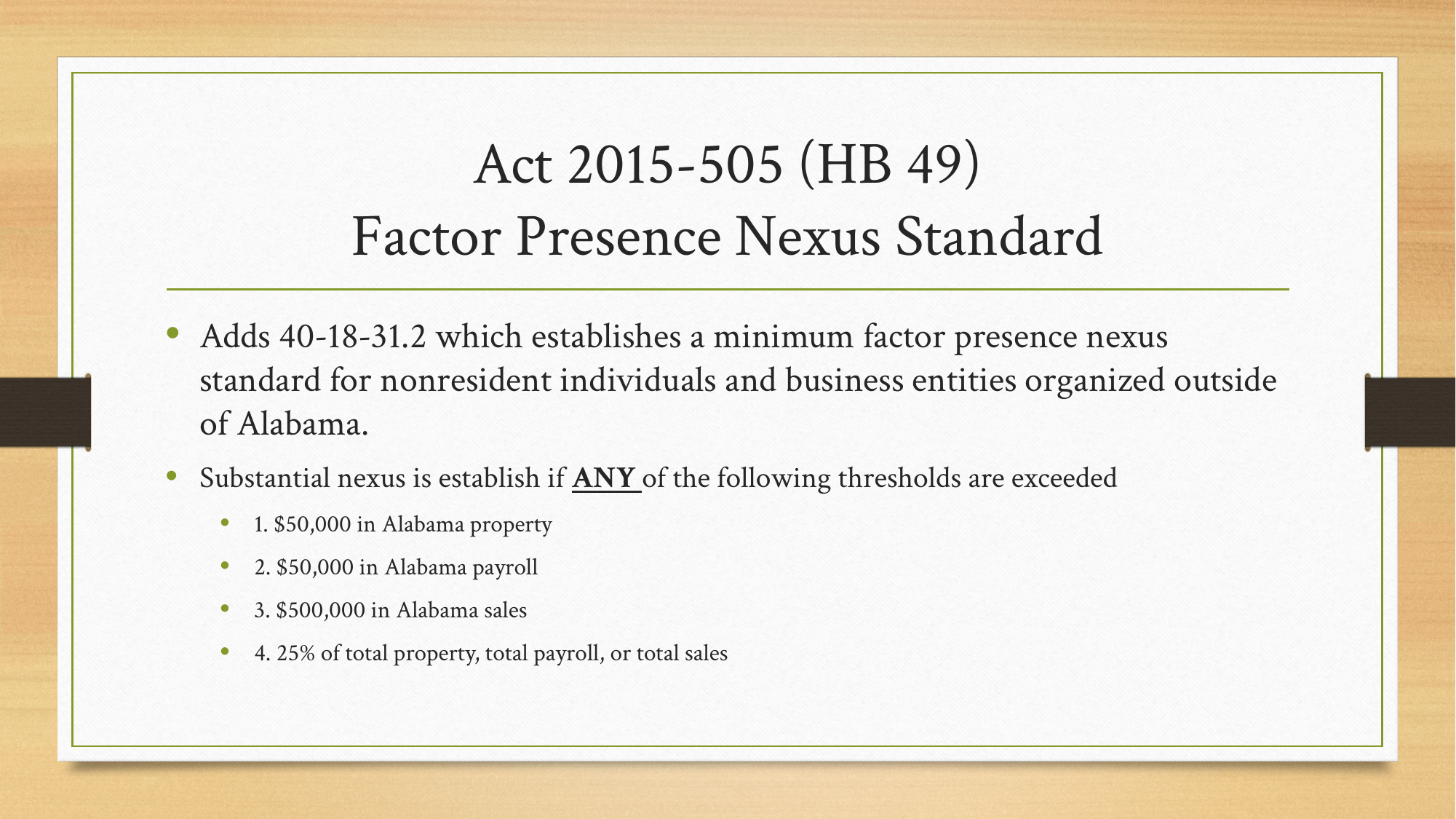

# Act 2015-505 (HB 49) Factor Presence Nexus Standard
Adds 40-18-31.2 which establishes a minimum factor presence nexus standard for nonresident individuals and business entities organized outside of Alabama.
Substantial nexus is establish if ANY of the following thresholds are exceeded
1. $50,000 in Alabama property
2. $50,000 in Alabama payroll
3. $500,000 in Alabama sales
4. 25% of total property, total payroll, or total sales